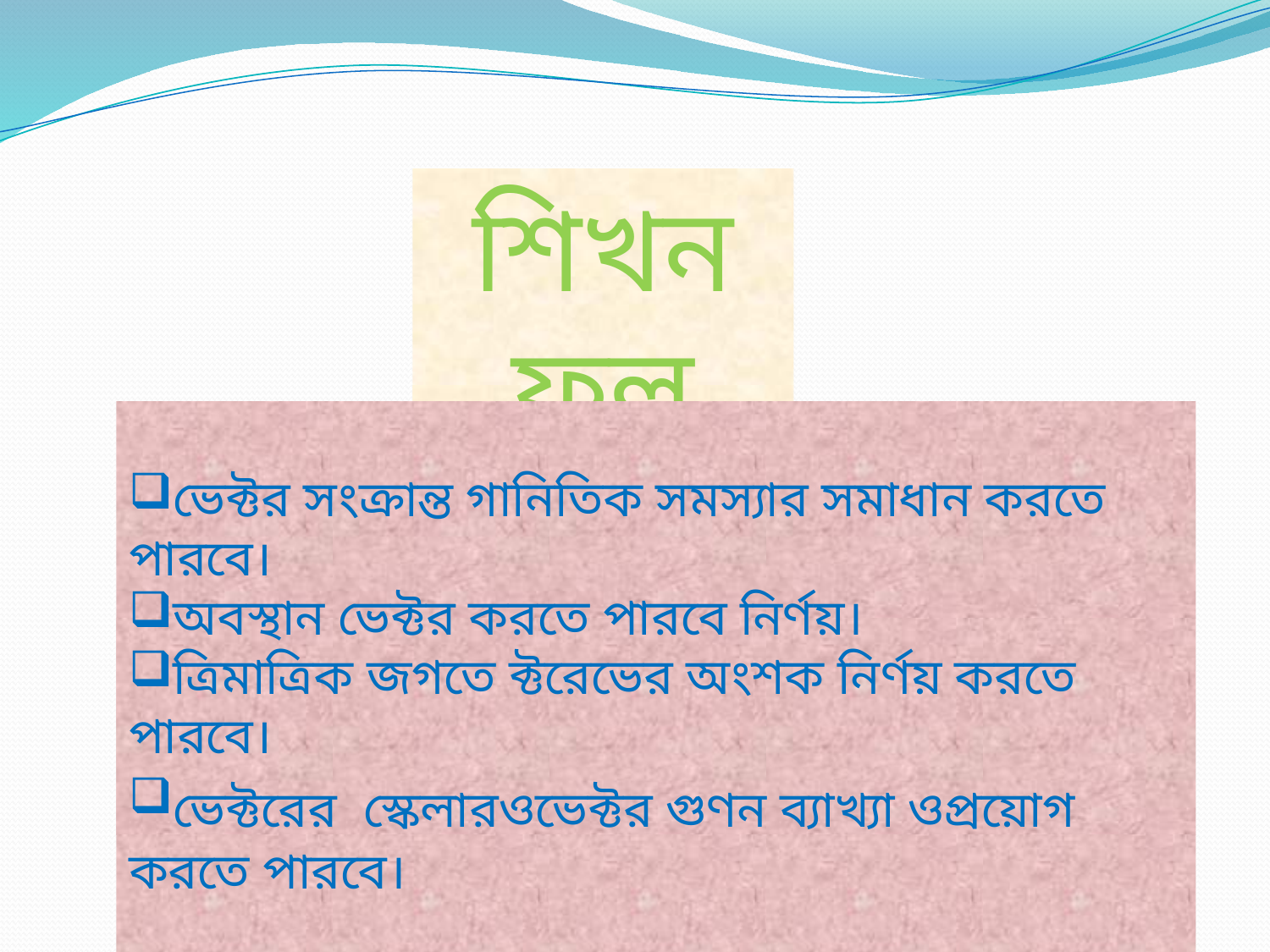

শিখন ফল

ভেক্টর সংক্রান্ত গানিতিক সমস্যার সমাধান করতে পারবে।
অবস্থান ভেক্টর করতে পারবে নির্ণয়।
ত্রিমাত্রিক জগতে ক্টরেভের অংশক নির্ণয় করতে পারবে।
ভেক্টরের  স্কেলারওভেক্টর গুণন ব্যাখ্যা ওপ্রয়োগ করতে পারবে।